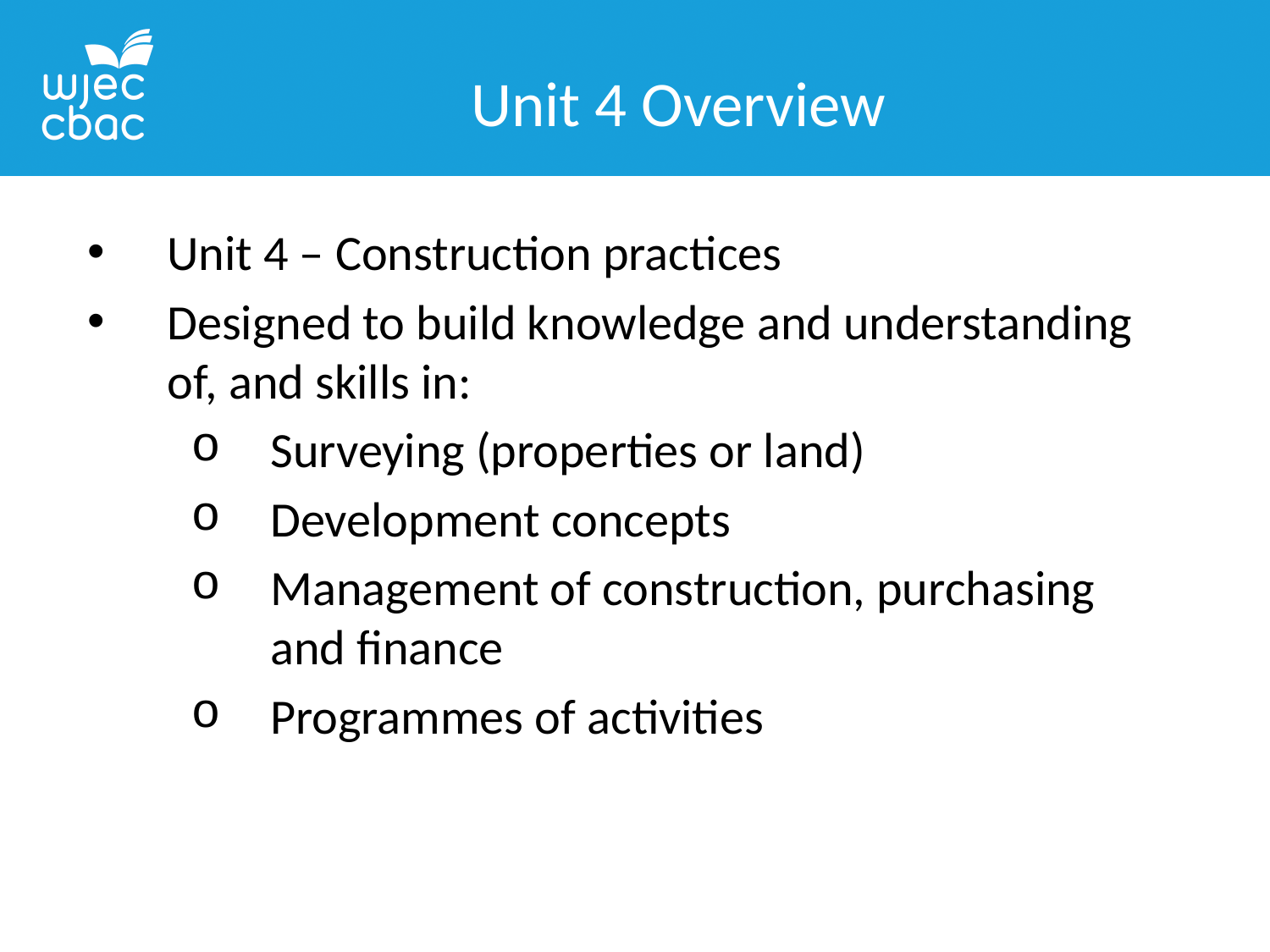

Unit 4 Overview
Unit 4 – Construction practices
Designed to build knowledge and understanding of, and skills in:
Surveying (properties or land)
Development concepts
Management of construction, purchasing and finance
Programmes of activities